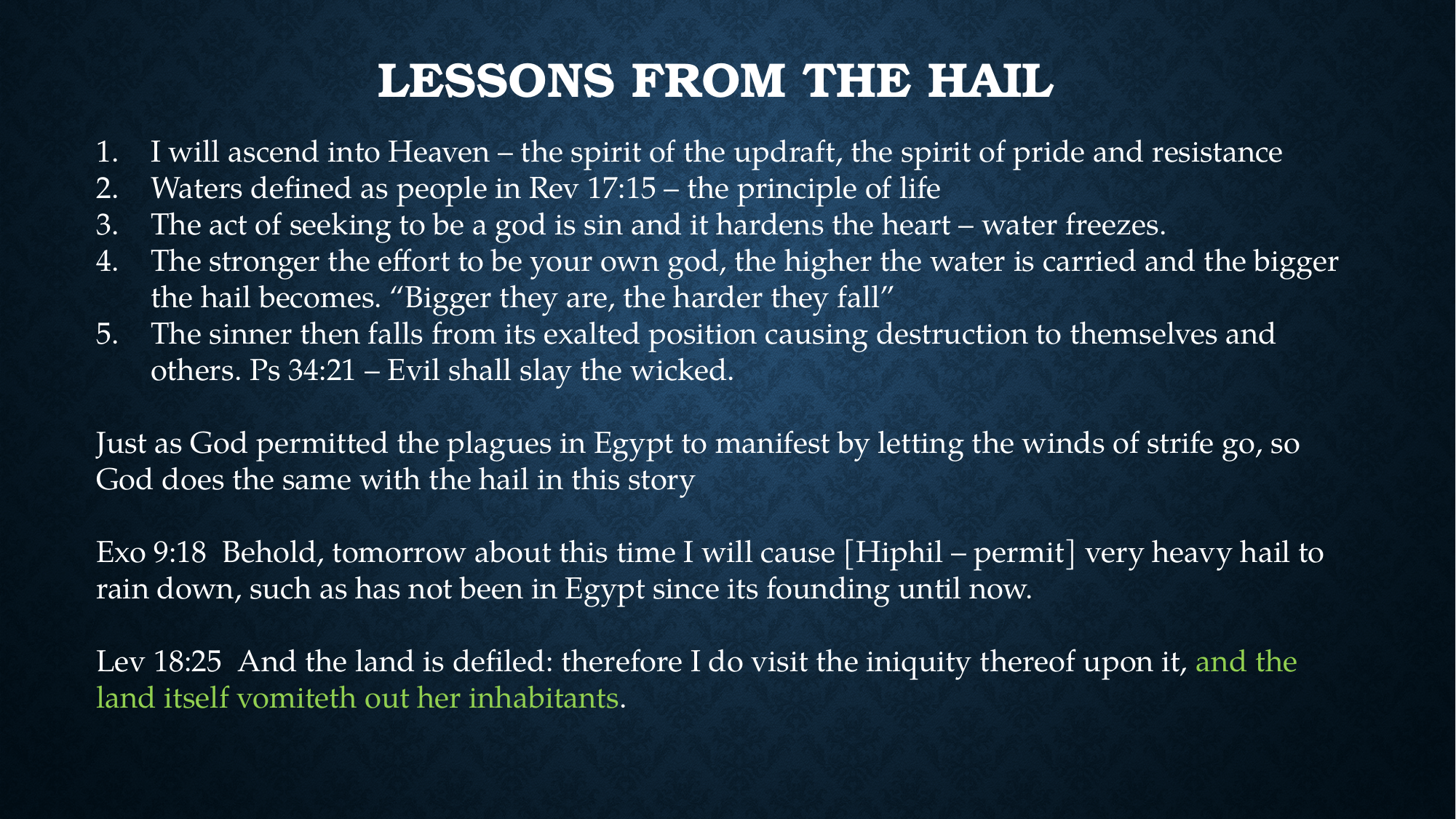

# Lessons from the Hail
I will ascend into Heaven – the spirit of the updraft, the spirit of pride and resistance
Waters defined as people in Rev 17:15 – the principle of life
The act of seeking to be a god is sin and it hardens the heart – water freezes.
The stronger the effort to be your own god, the higher the water is carried and the bigger the hail becomes. “Bigger they are, the harder they fall”
The sinner then falls from its exalted position causing destruction to themselves and others. Ps 34:21 – Evil shall slay the wicked.

Just as God permitted the plagues in Egypt to manifest by letting the winds of strife go, so God does the same with the hail in this story

Exo 9:18  Behold, tomorrow about this time I will cause [Hiphil – permit] very heavy hail to rain down, such as has not been in Egypt since its founding until now.

Lev 18:25  And the land is defiled: therefore I do visit the iniquity thereof upon it, and the land itself vomiteth out her inhabitants.